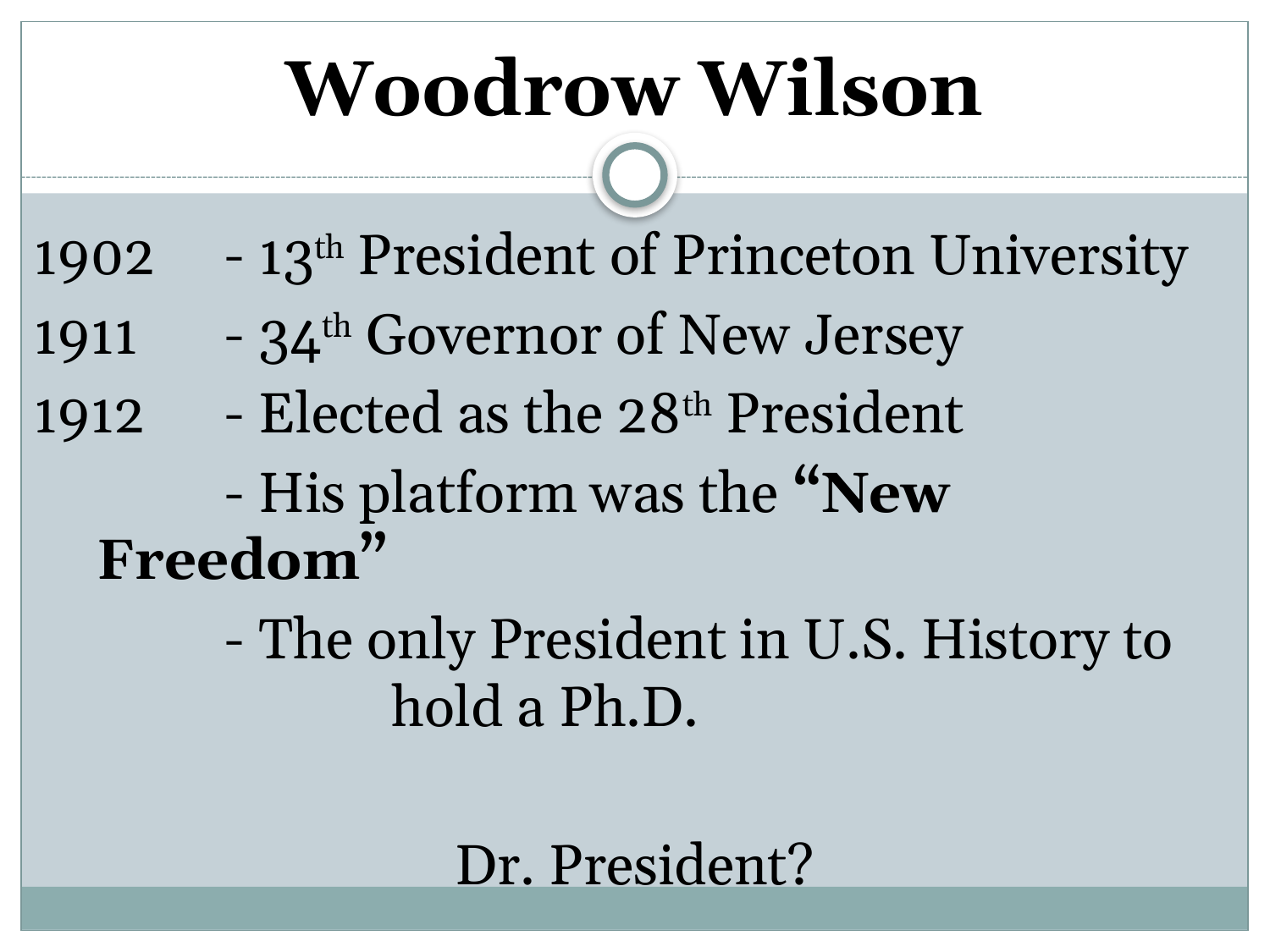

# Woodrow Wilson
1902	- 13th President of Princeton University
1911	- 34th Governor of New Jersey
1912	- Elected as the 28th President
		- His platform was the “New Freedom”
		- The only President in U.S. History to 	 	   hold a Ph.D.

Dr. President?